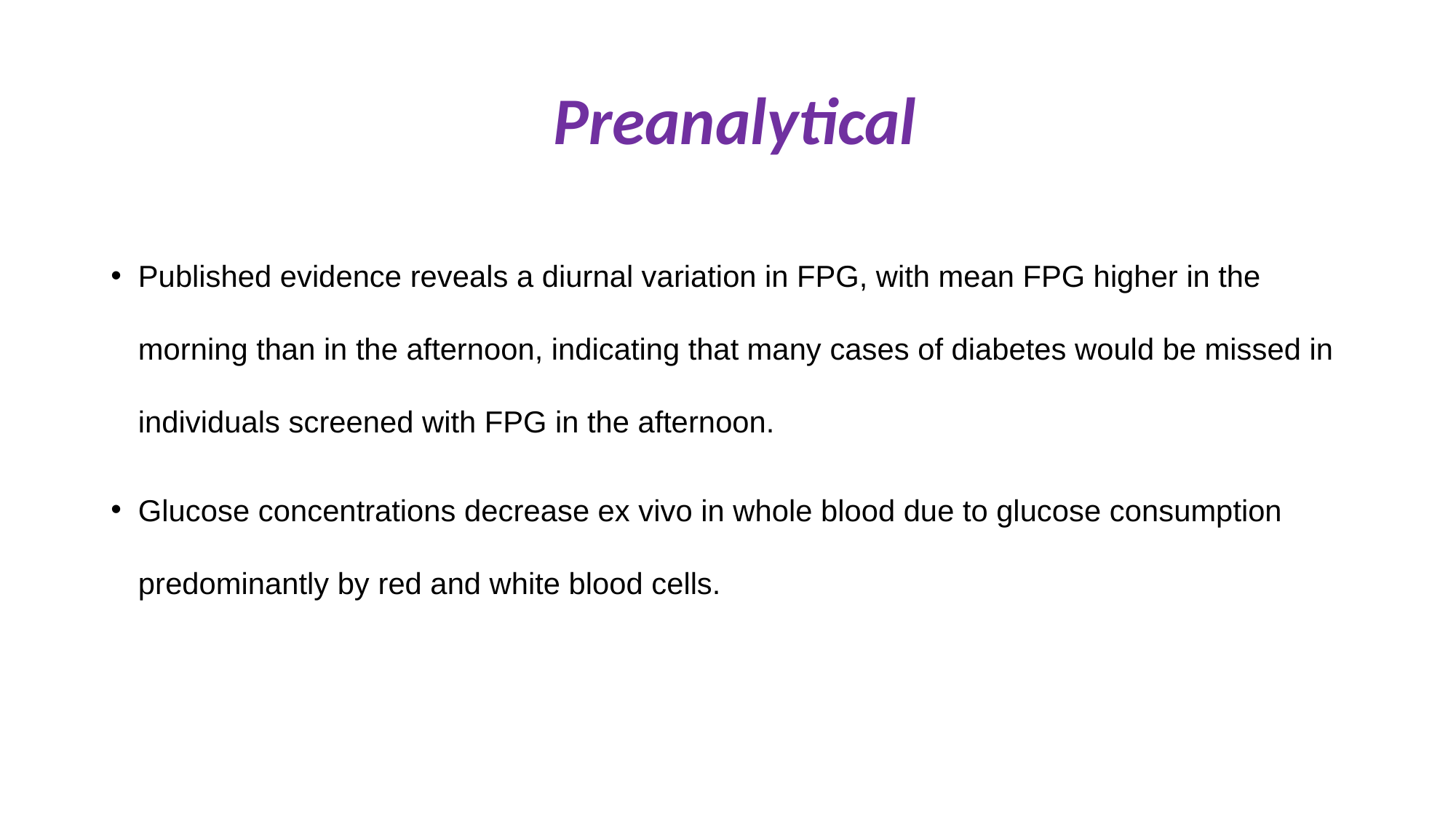

# Preanalytical
Published evidence reveals a diurnal variation in FPG, with mean FPG higher in the morning than in the afternoon, indicating that many cases of diabetes would be missed in individuals screened with FPG in the afternoon.
Glucose concentrations decrease ex vivo in whole blood due to glucose consumption predominantly by red and white blood cells.